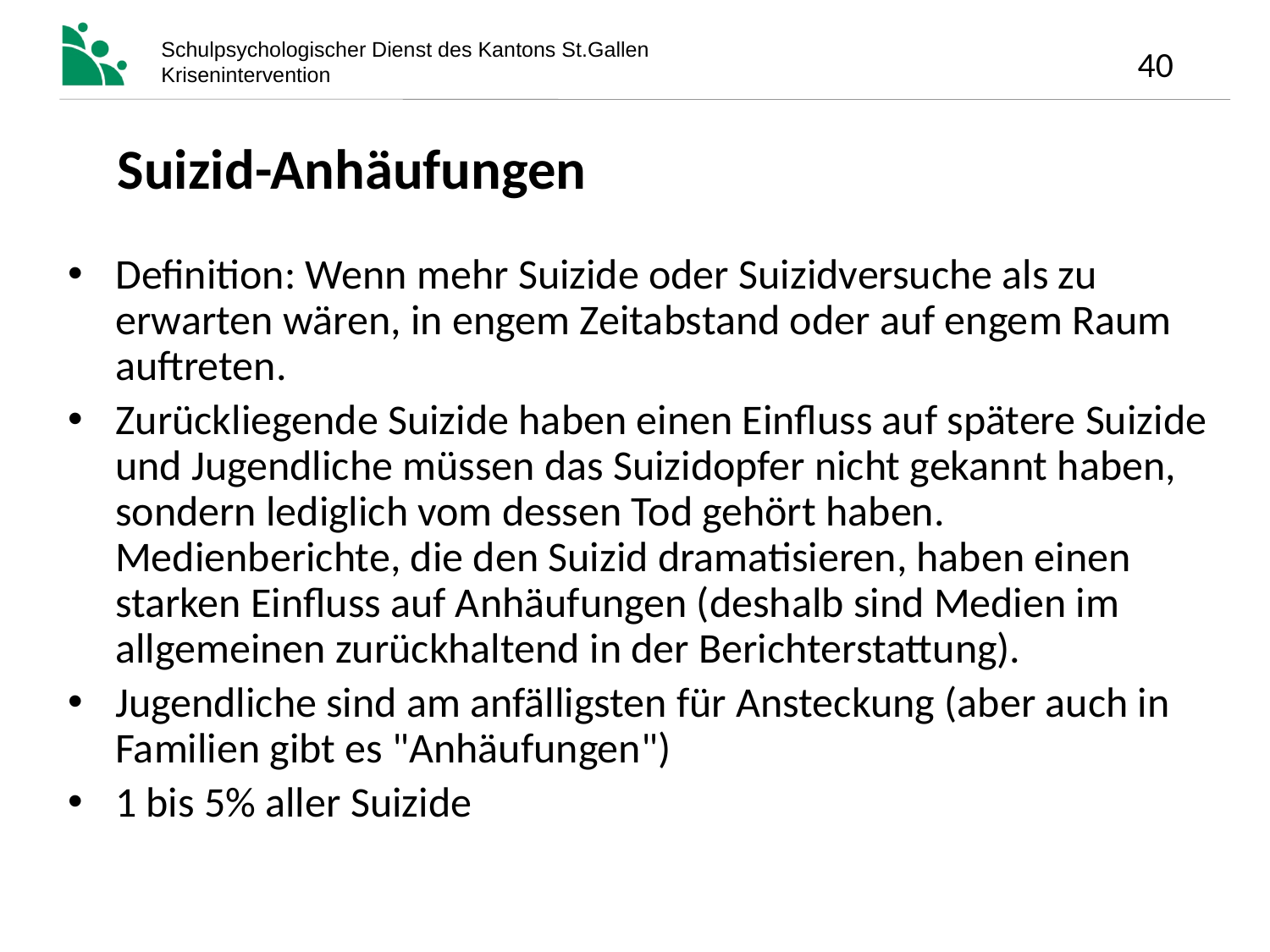

Suizid-Anhäufungen
Definition: Wenn mehr Suizide oder Suizidversuche als zu erwarten wären, in engem Zeitabstand oder auf engem Raum auftreten.
Zurückliegende Suizide haben einen Einfluss auf spätere Suizide und Jugendliche müssen das Suizidopfer nicht gekannt haben, sondern lediglich vom dessen Tod gehört haben. Medienberichte, die den Suizid dramatisieren, haben einen starken Einfluss auf Anhäufungen (deshalb sind Medien im allgemeinen zurückhaltend in der Berichterstattung).
Jugendliche sind am anfälligsten für Ansteckung (aber auch in Familien gibt es "Anhäufungen")
1 bis 5% aller Suizide